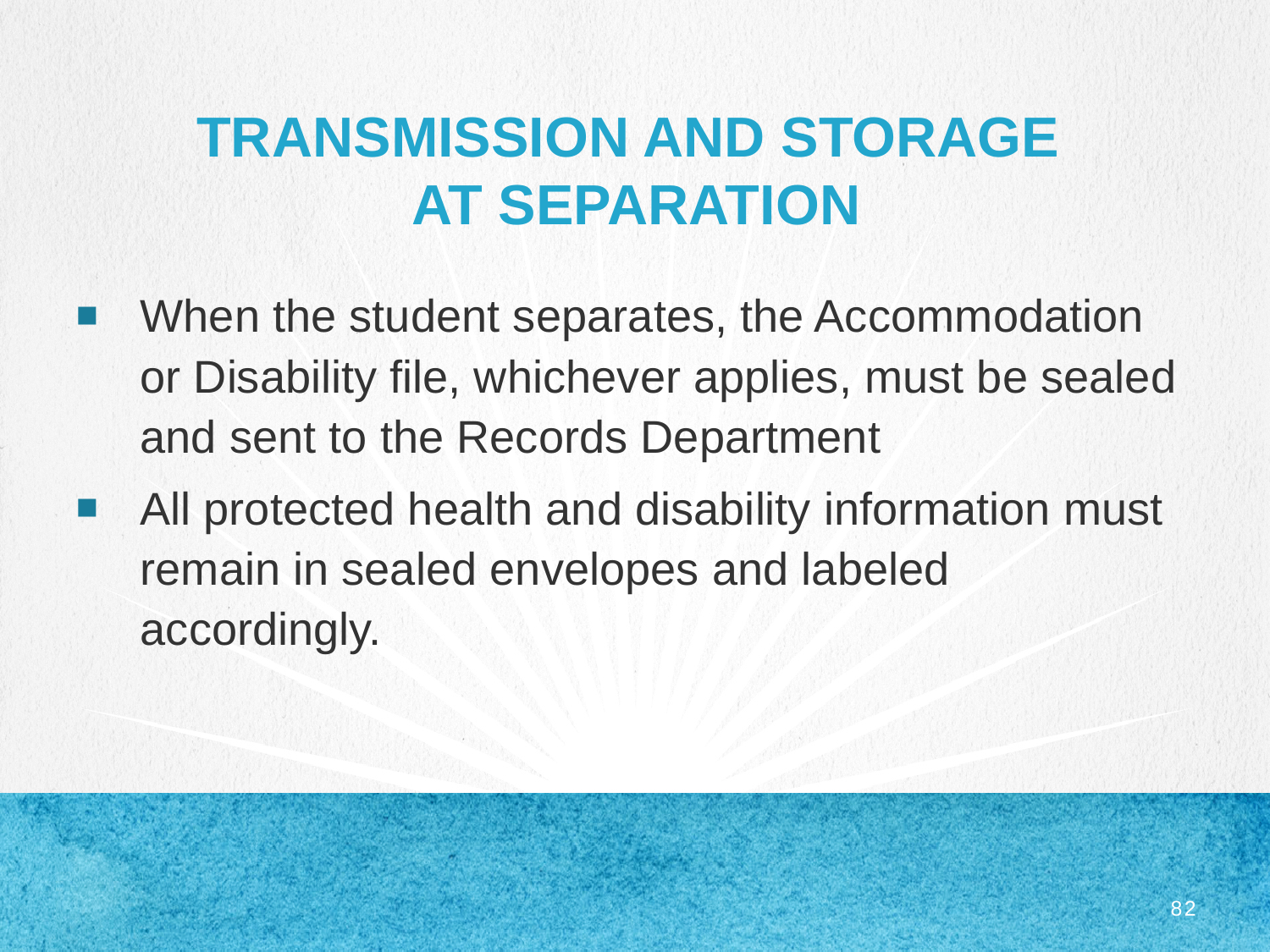

# Transmission and storage at separation
When the student separates, the Accommodation or Disability file, whichever applies, must be sealed and sent to the Records Department
All protected health and disability information must remain in sealed envelopes and labeled accordingly.

82